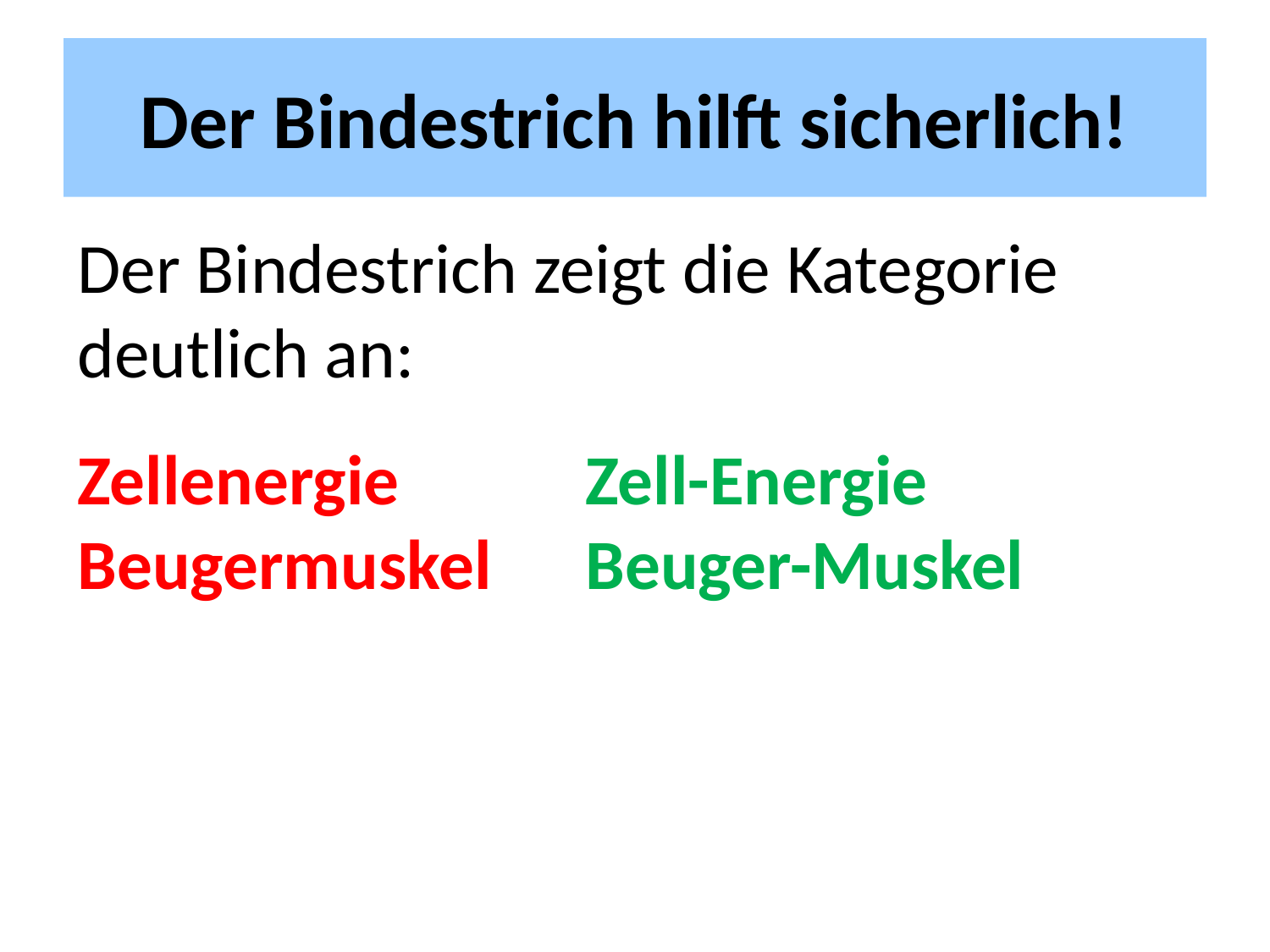

# Der Bindestrich hilft sicherlich!
Der Bindestrich zeigt die Kategorie deutlich an:

Zellenergie 		Zell-Energie
Beugermuskel 	Beuger-Muskel